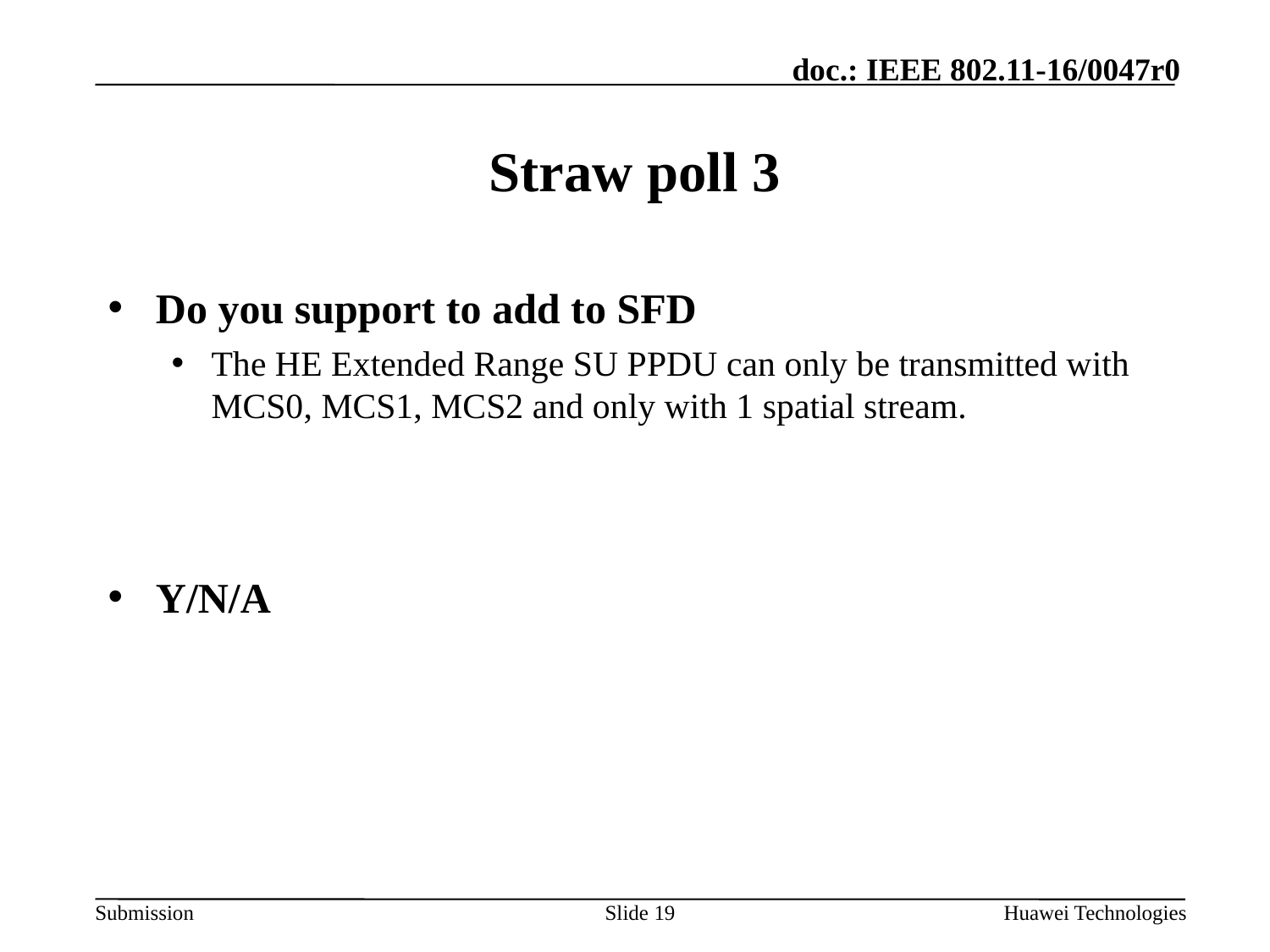

# Straw poll 3
Do you support to add to SFD
The HE Extended Range SU PPDU can only be transmitted with MCS0, MCS1, MCS2 and only with 1 spatial stream.

Y/N/A

Slide 19
Huawei Technologies